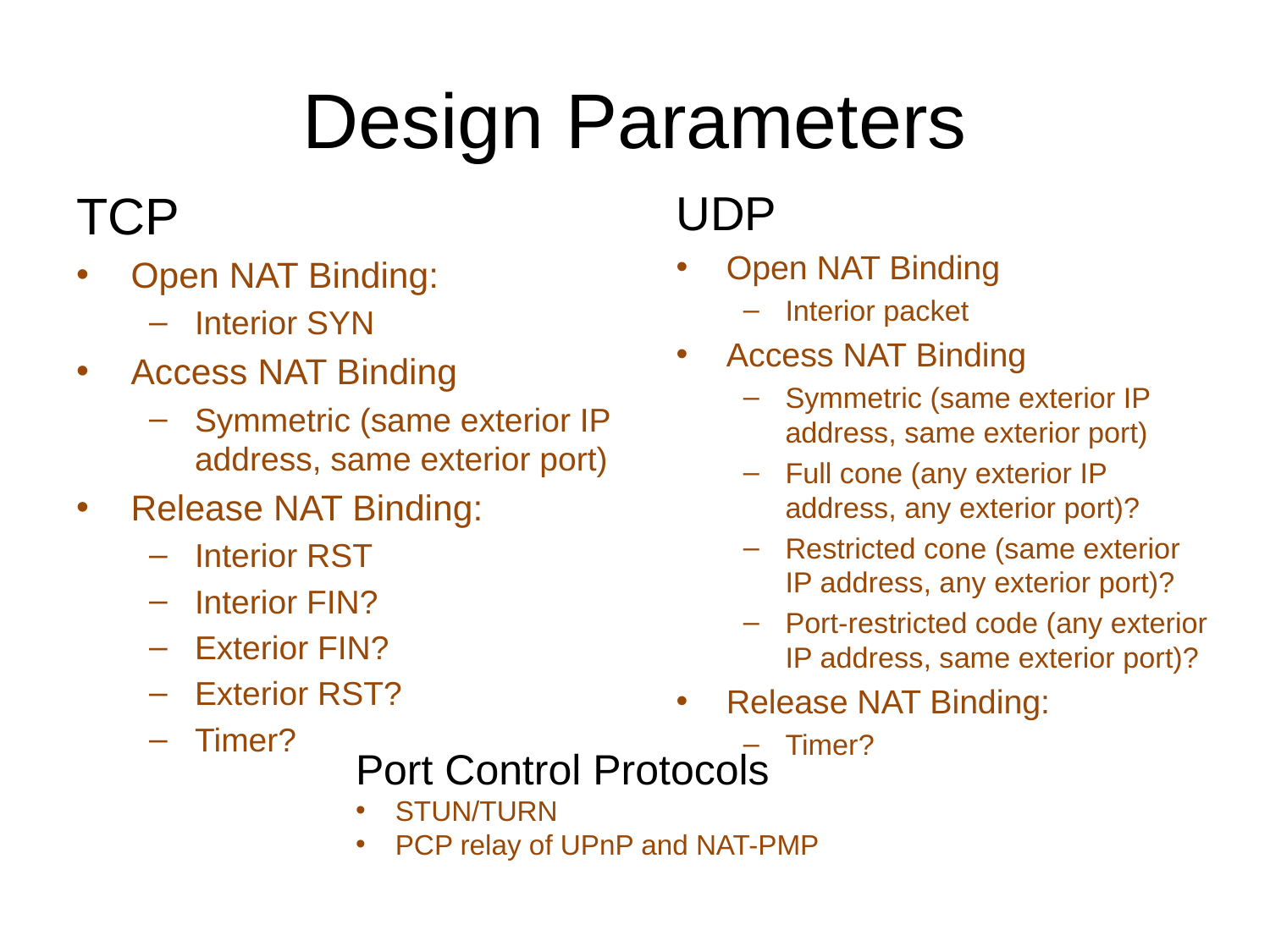

# Design Parameters
TCP
Open NAT Binding:
Interior SYN
Access NAT Binding
Symmetric (same exterior IP address, same exterior port)
Release NAT Binding:
Interior RST
Interior FIN?
Exterior FIN?
Exterior RST?
Timer?
UDP
Open NAT Binding
Interior packet
Access NAT Binding
Symmetric (same exterior IP address, same exterior port)
Full cone (any exterior IP address, any exterior port)?
Restricted cone (same exterior IP address, any exterior port)?
Port-restricted code (any exterior IP address, same exterior port)?
Release NAT Binding:
Timer?
Port Control Protocols
STUN/TURN
PCP relay of UPnP and NAT-PMP